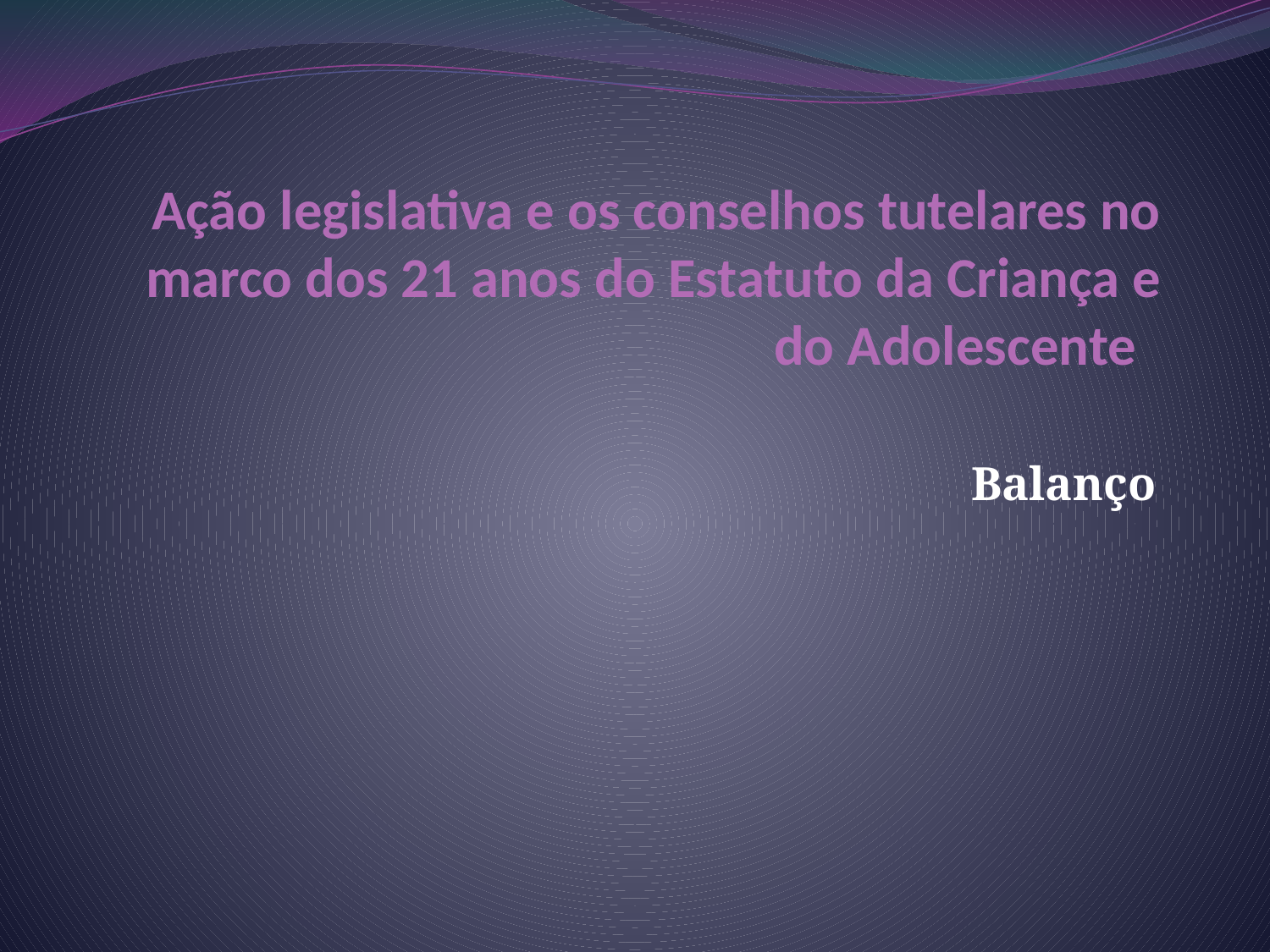

# Ação legislativa e os conselhos tutelares no marco dos 21 anos do Estatuto da Criança e do Adolescente
Balanço